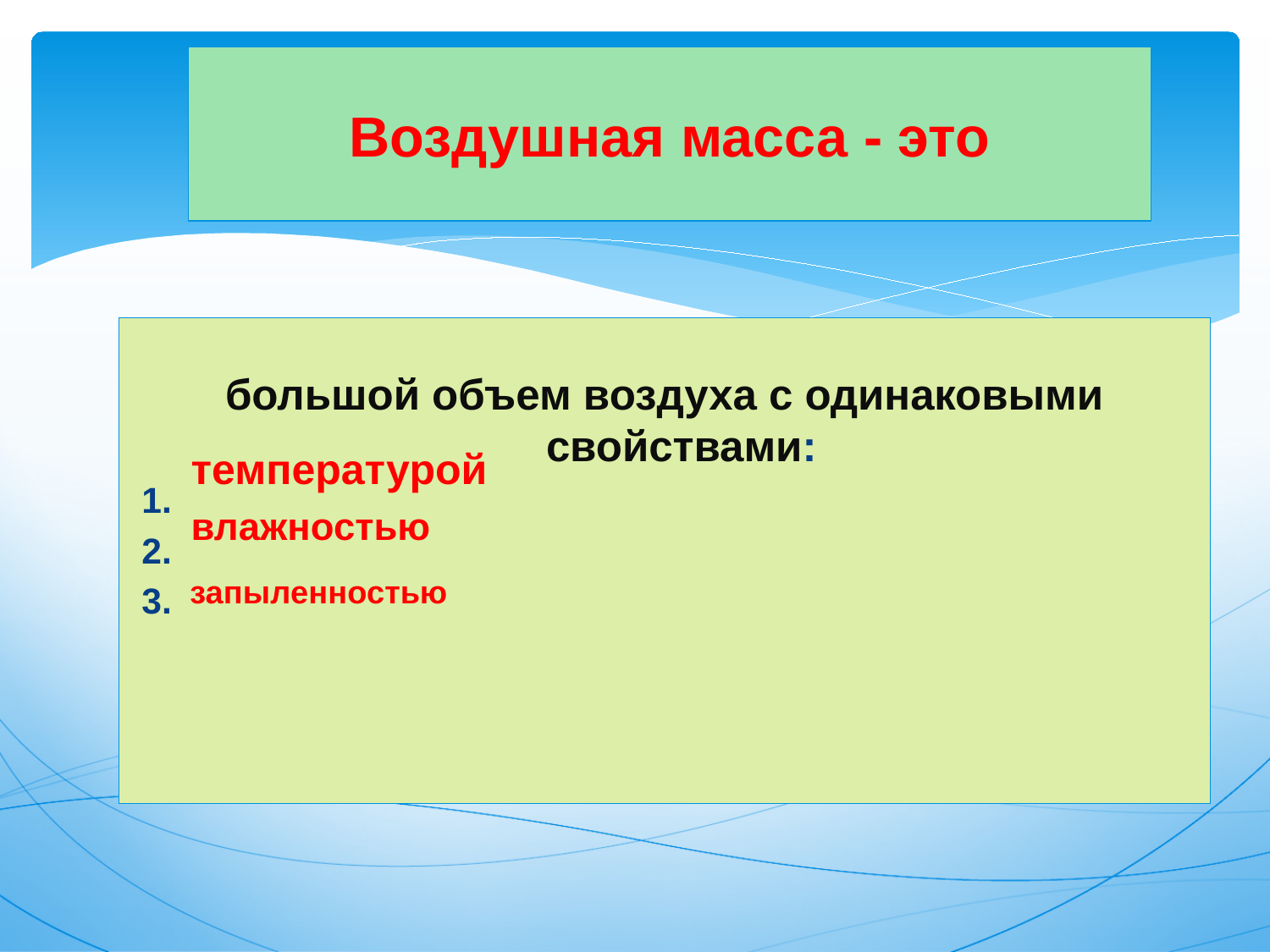

# Воздушная масса - это

большой объем воздуха с одинаковыми свойствами:
 1.
 2.
 3.

температурой
влажностью
 запыленностью